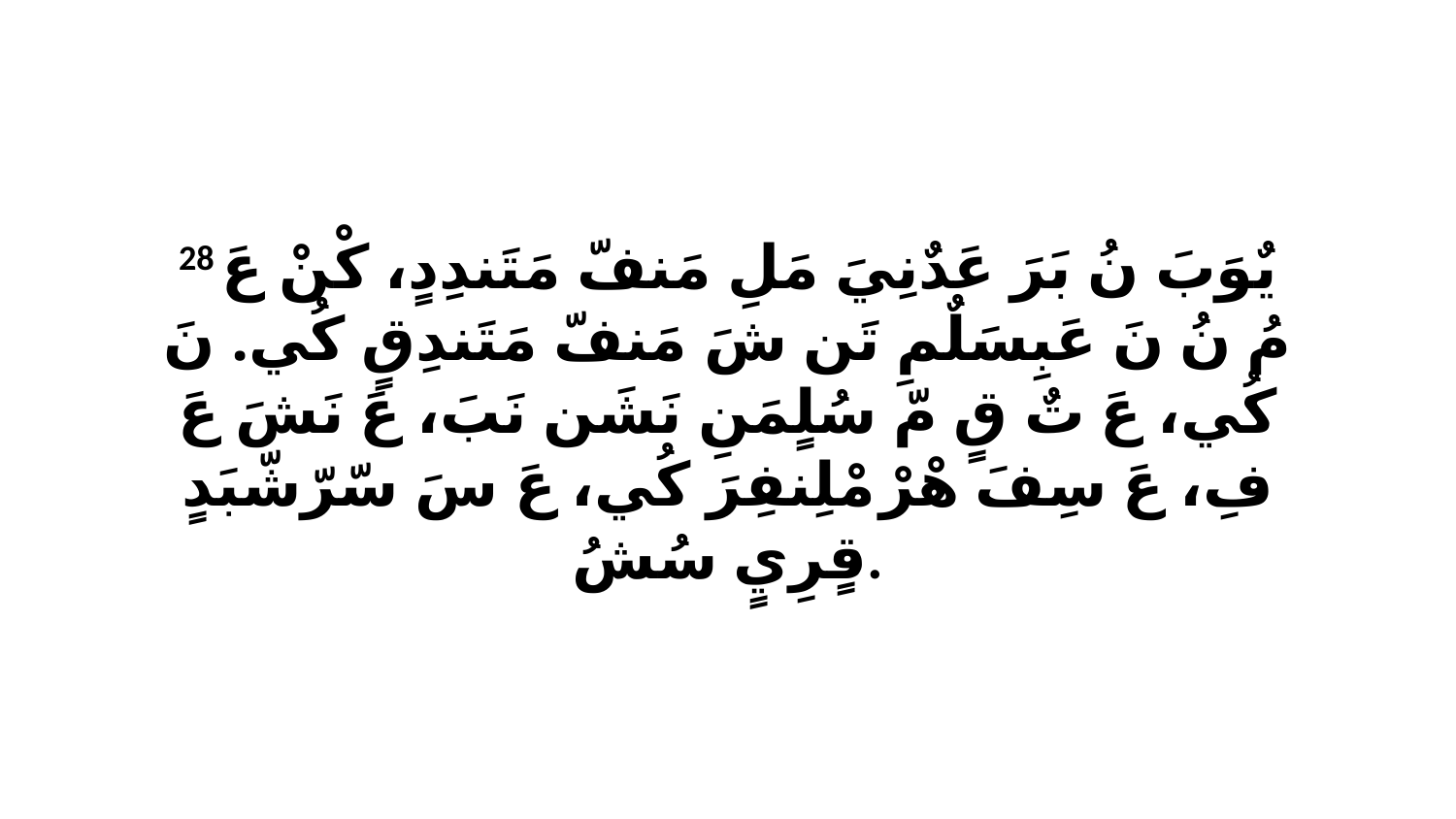

28 يٌوَبَ نُ بَرَ عَدٌنِيَ مَلِ مَنفّ مَتَندِدٍ، كْنْ عَ مُ نُ نَ عَبِسَلٌمِ تَن شَ مَنفّ مَتَندِقٍ كُي. نَ كُي، عَ تٌ قٍ مّ سُلٍمَنِ نَشَن نَبَ، عَ نَشَ عَ فِ، عَ سِفَ هْرْ مْلِنفِرَ كُي، عَ سَ سّرّشّبَدٍ قٍرِيٍ سُشُ.